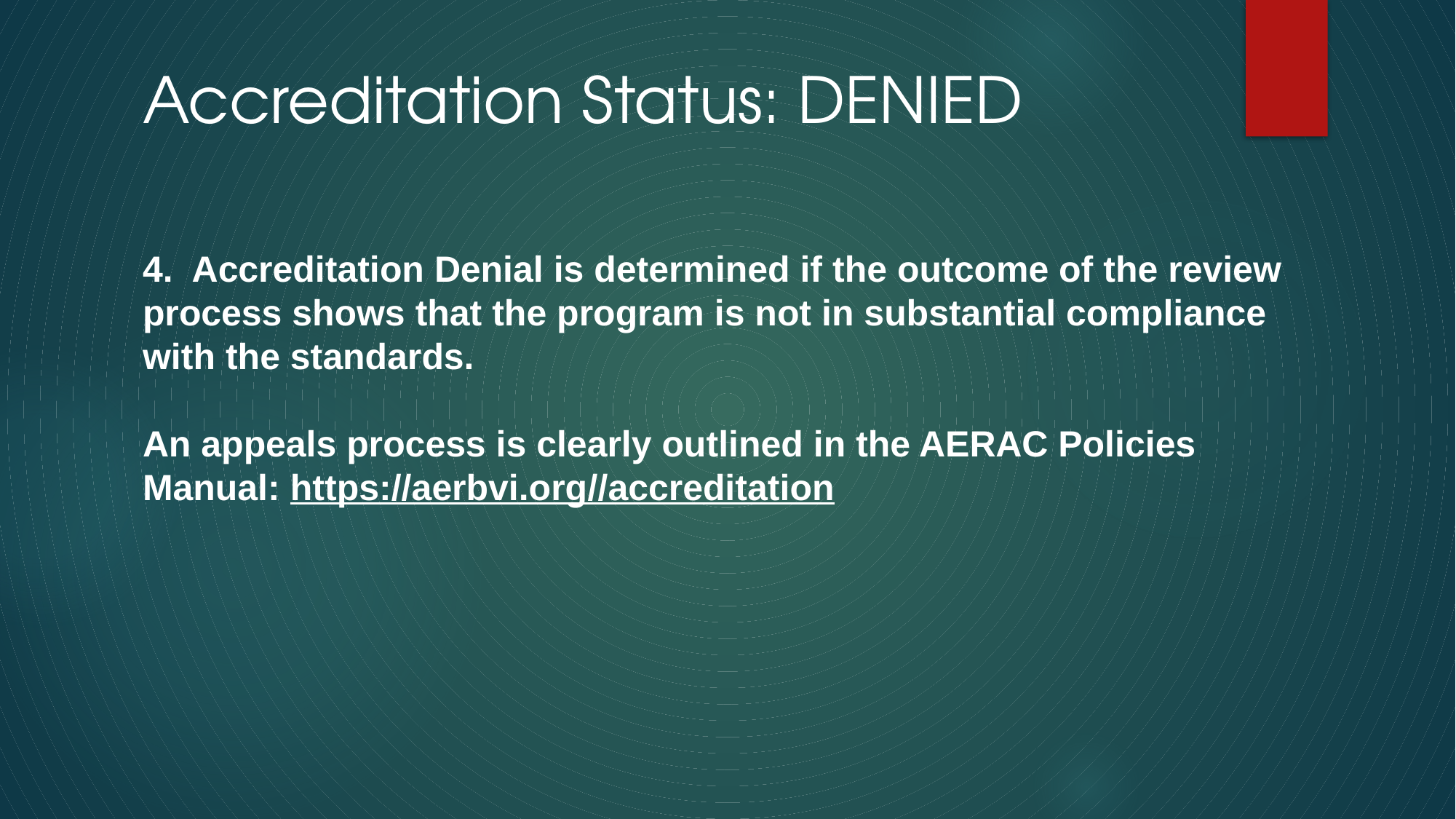

# Accreditation Status: DENIED
4.  Accreditation Denial is determined if the outcome of the review process shows that the program is not in substantial compliance with the standards.

An appeals process is clearly outlined in the AERAC Policies Manual: https://aerbvi.org//accreditation